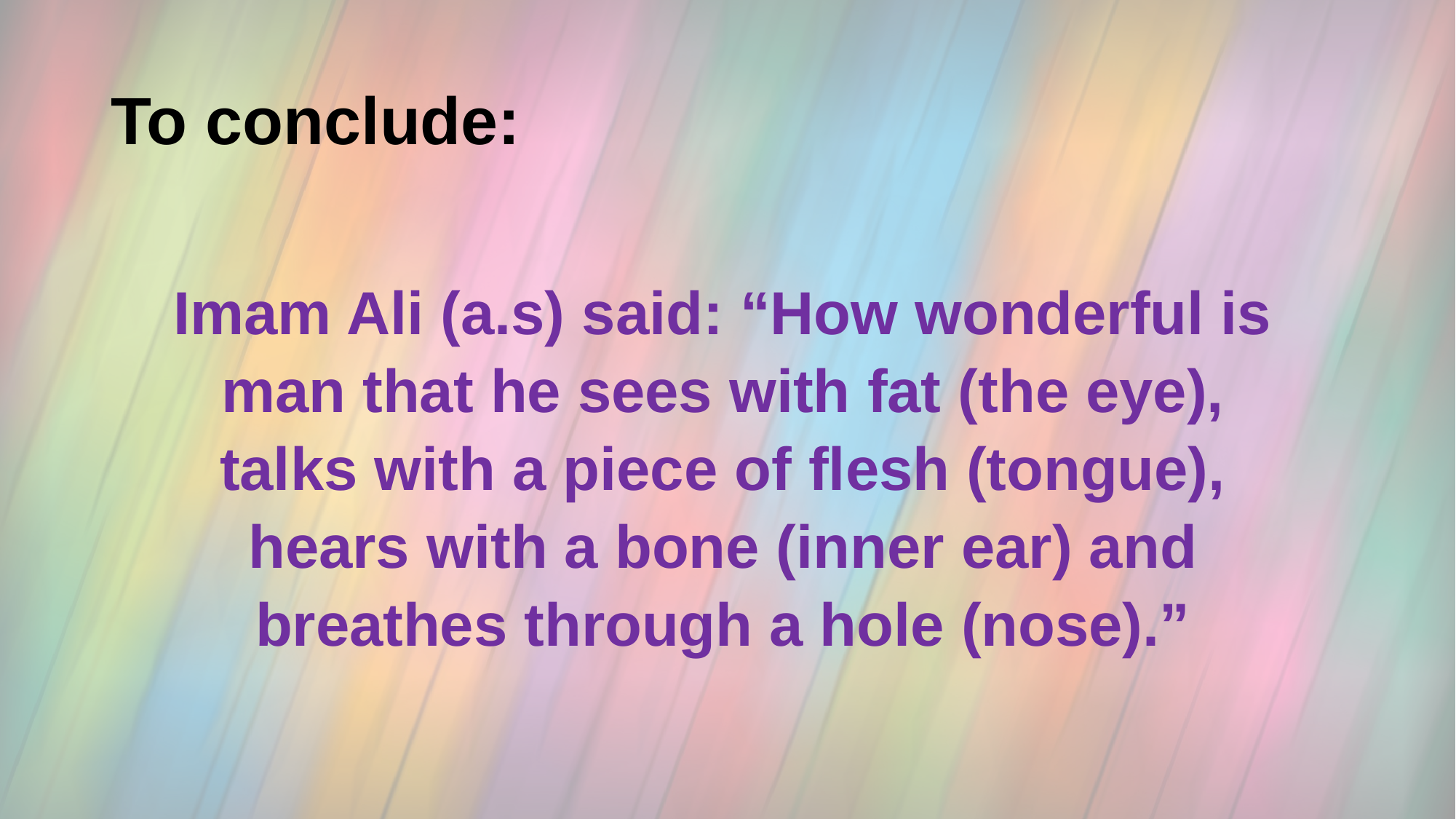

# To conclude:
Imam Ali (a.s) said: “How wonderful is man that he sees with fat (the eye), talks with a piece of flesh (tongue), hears with a bone (inner ear) and breathes through a hole (nose).”